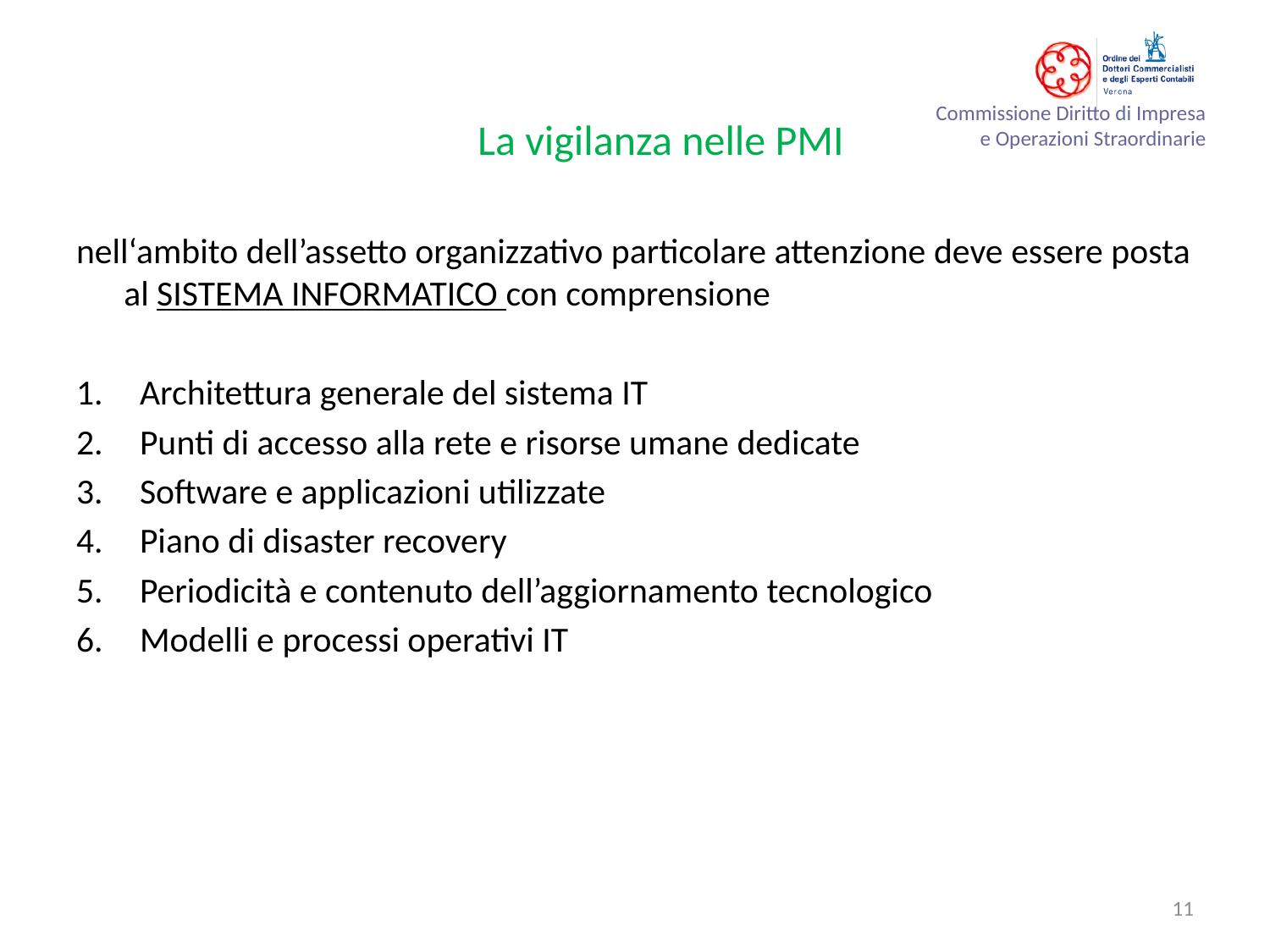

La vigilanza nelle PMI
nell‘ambito dell’assetto organizzativo particolare attenzione deve essere posta al SISTEMA INFORMATICO con comprensione

Architettura generale del sistema IT
Punti di accesso alla rete e risorse umane dedicate
Software e applicazioni utilizzate
Piano di disaster recovery
Periodicità e contenuto dell’aggiornamento tecnologico
Modelli e processi operativi IT

11